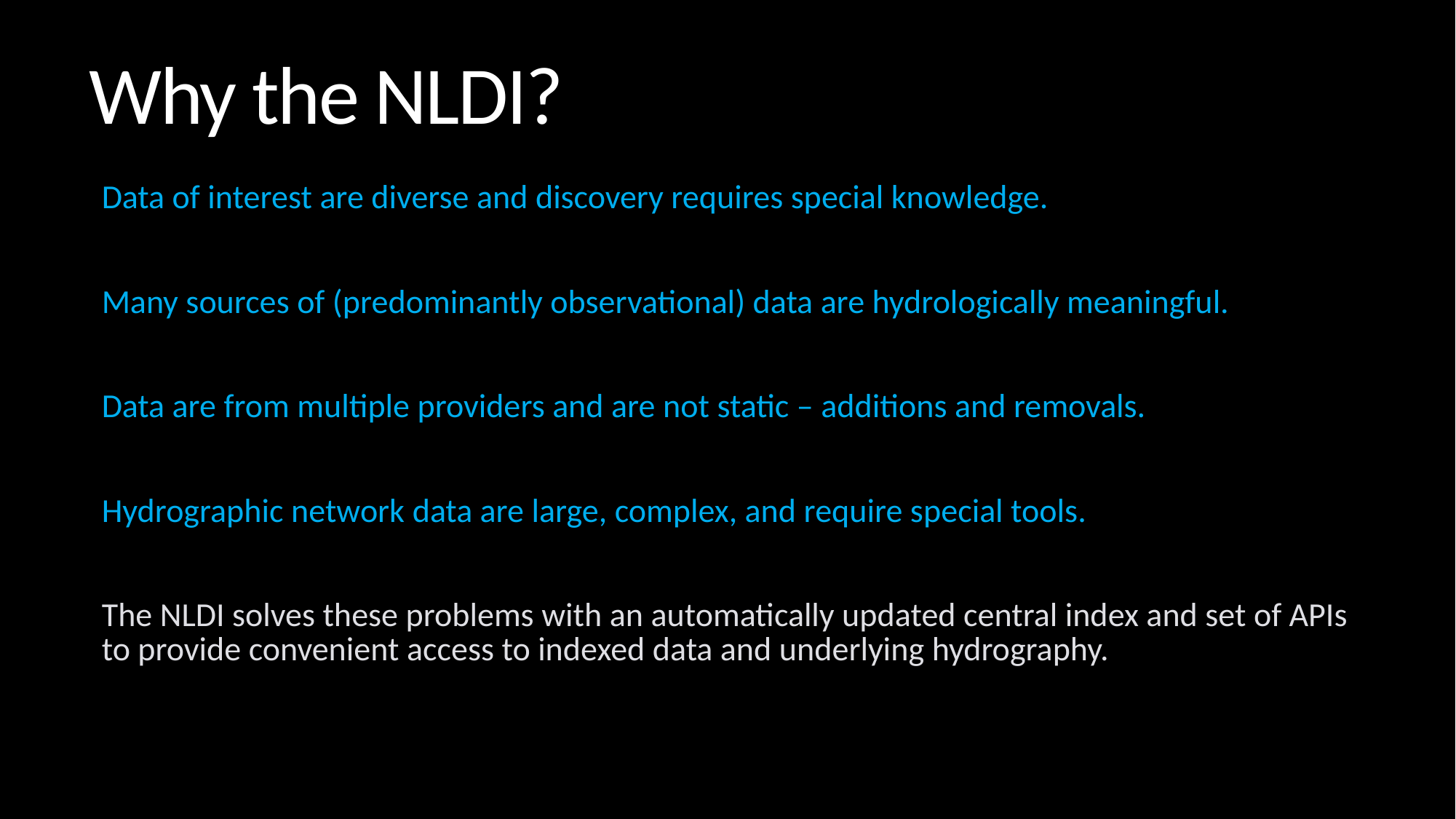

# Why the NLDI?
Data of interest are diverse and discovery requires special knowledge.

Many sources of (predominantly observational) data are hydrologically meaningful.

Data are from multiple providers and are not static – additions and removals.

Hydrographic network data are large, complex, and require special tools.

The NLDI solves these problems with an automatically updated central index and set of APIs to provide convenient access to indexed data and underlying hydrography.